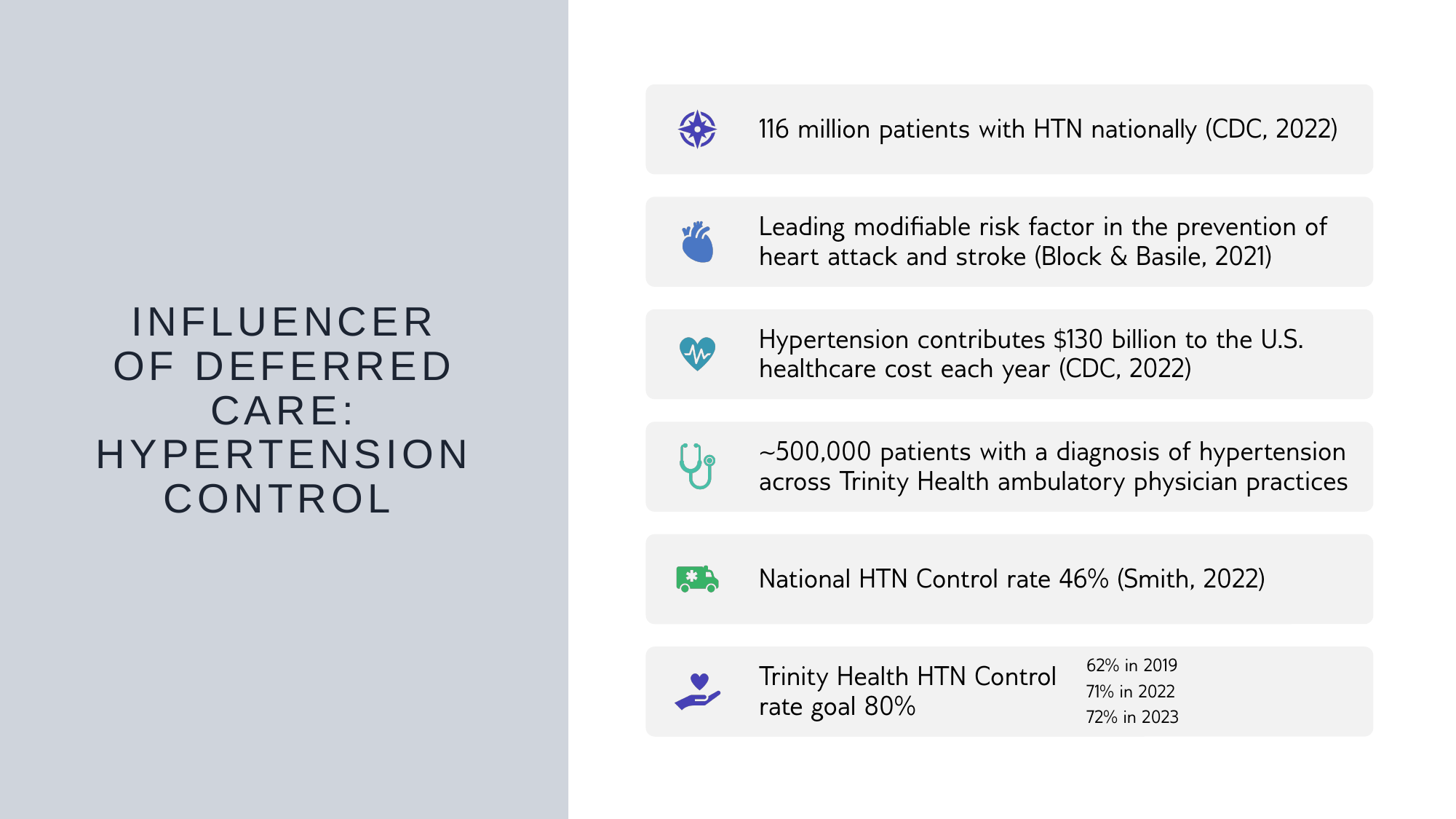

# Influencer of Deferred Care: Hypertension Control
116 million patients with HTN nationally (CDC, 2022)
Leading modifiable risk factor in the prevention of heart attack and stroke (Block & Basile, 2021)
Hypertension contributes $130 billion to the U.S. healthcare cost each year (CDC, 2022)
~500,000 patients with a diagnosis of hypertension across Trinity Health ambulatory physician practices
National HTN Control rate 46% (Smith, 2022)
Trinity Health HTN Control rate goal 80%
62% in 2019
71% in 2022
72% in 2023